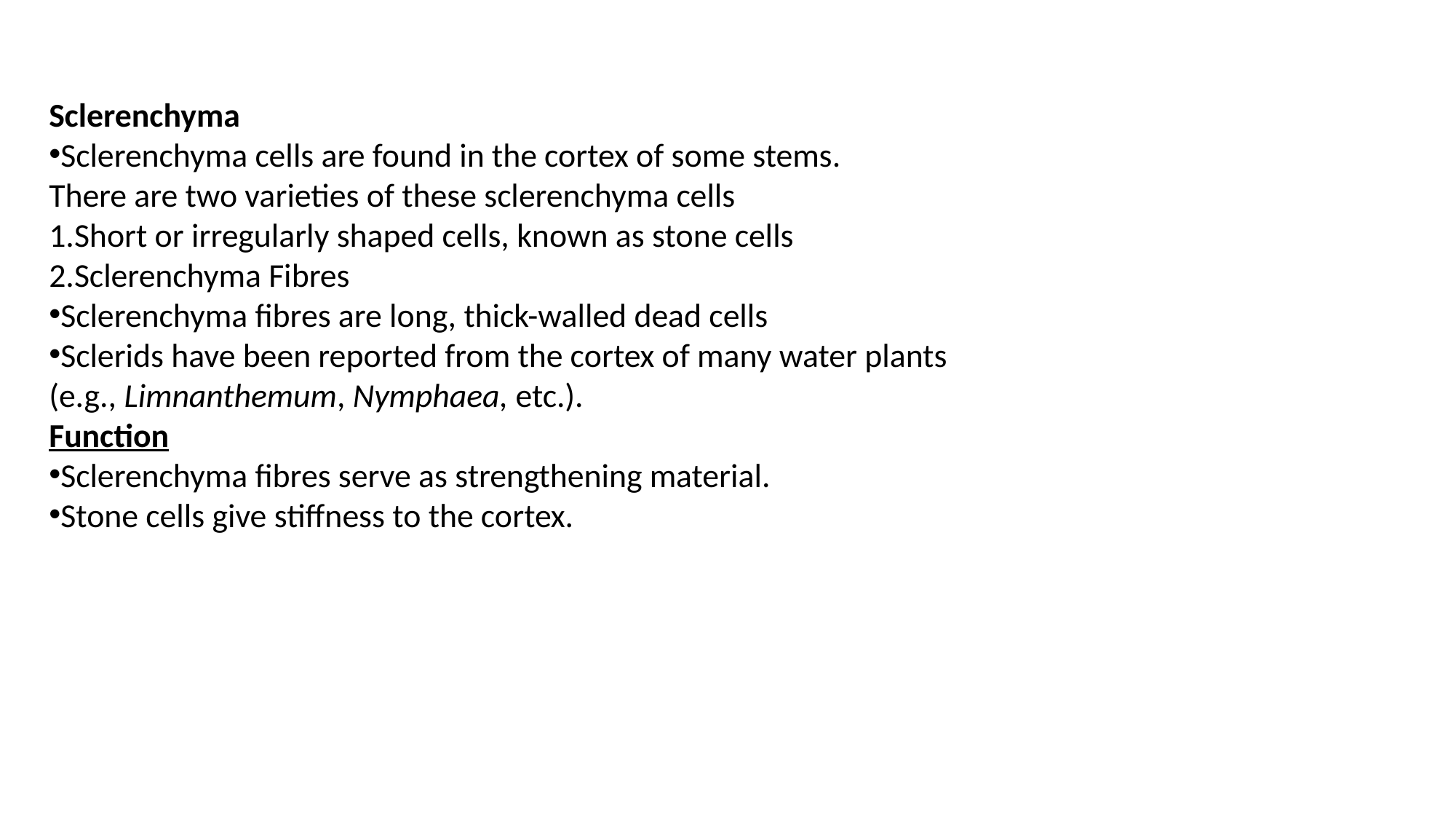

Sclerenchyma
Sclerenchyma cells are found in the cortex of some stems.
There are two varieties of these sclerenchyma cells
Short or irregularly shaped cells, known as stone cells
Sclerenchyma Fibres
Sclerenchyma fibres are long, thick-walled dead cells
Sclerids have been reported from the cortex of many water plants (e.g., Limnanthemum, Nymphaea, etc.).
Function
Sclerenchyma fibres serve as strengthening material.
Stone cells give stiffness to the cortex.